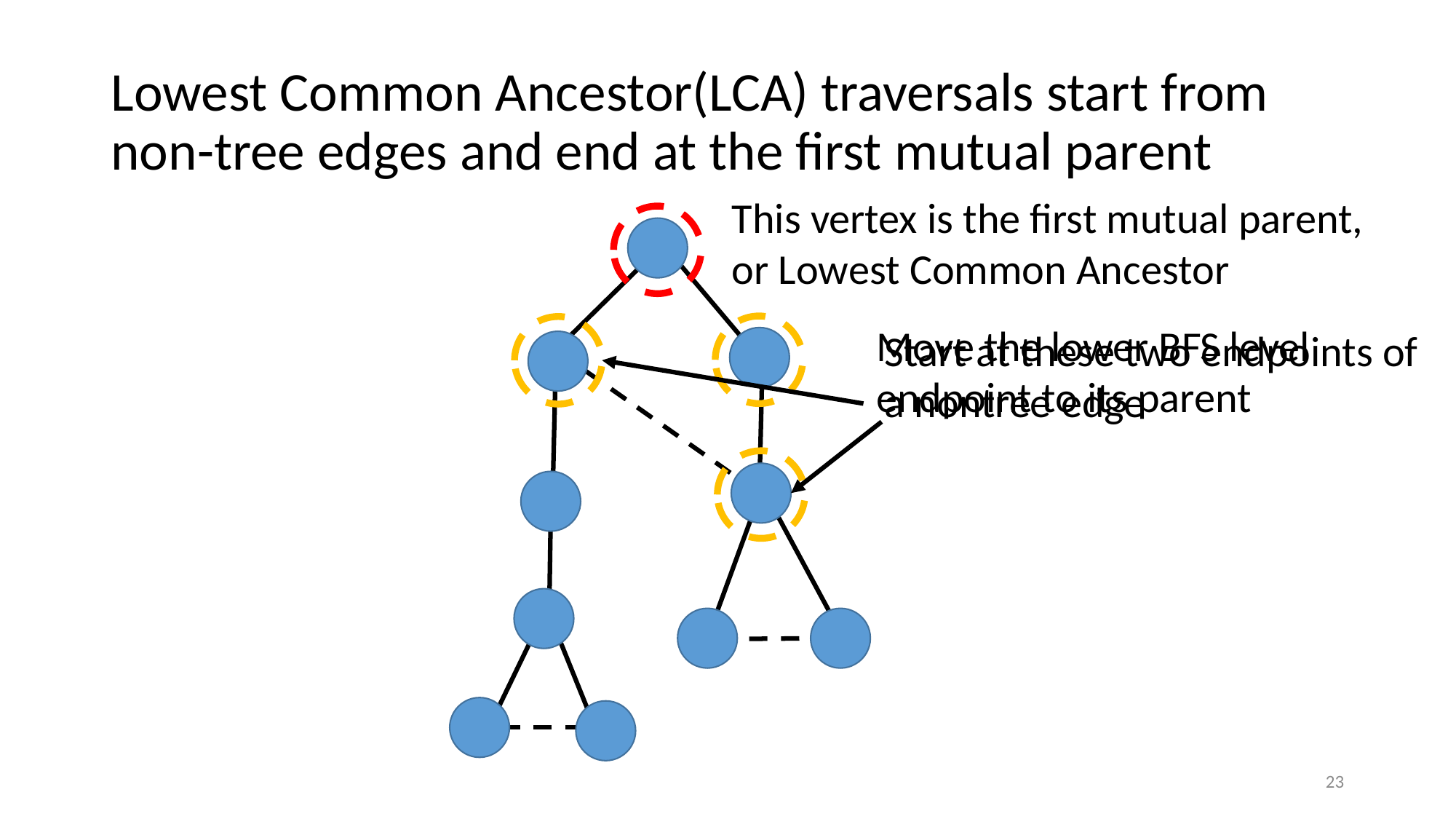

# Lowest Common Ancestor(LCA) traversals start from non-tree edges and end at the first mutual parent
This vertex is the first mutual parent, or Lowest Common Ancestor

Move the lower BFS level
endpoint to its parent

Start at these two endpoints of
a nontree edge

23